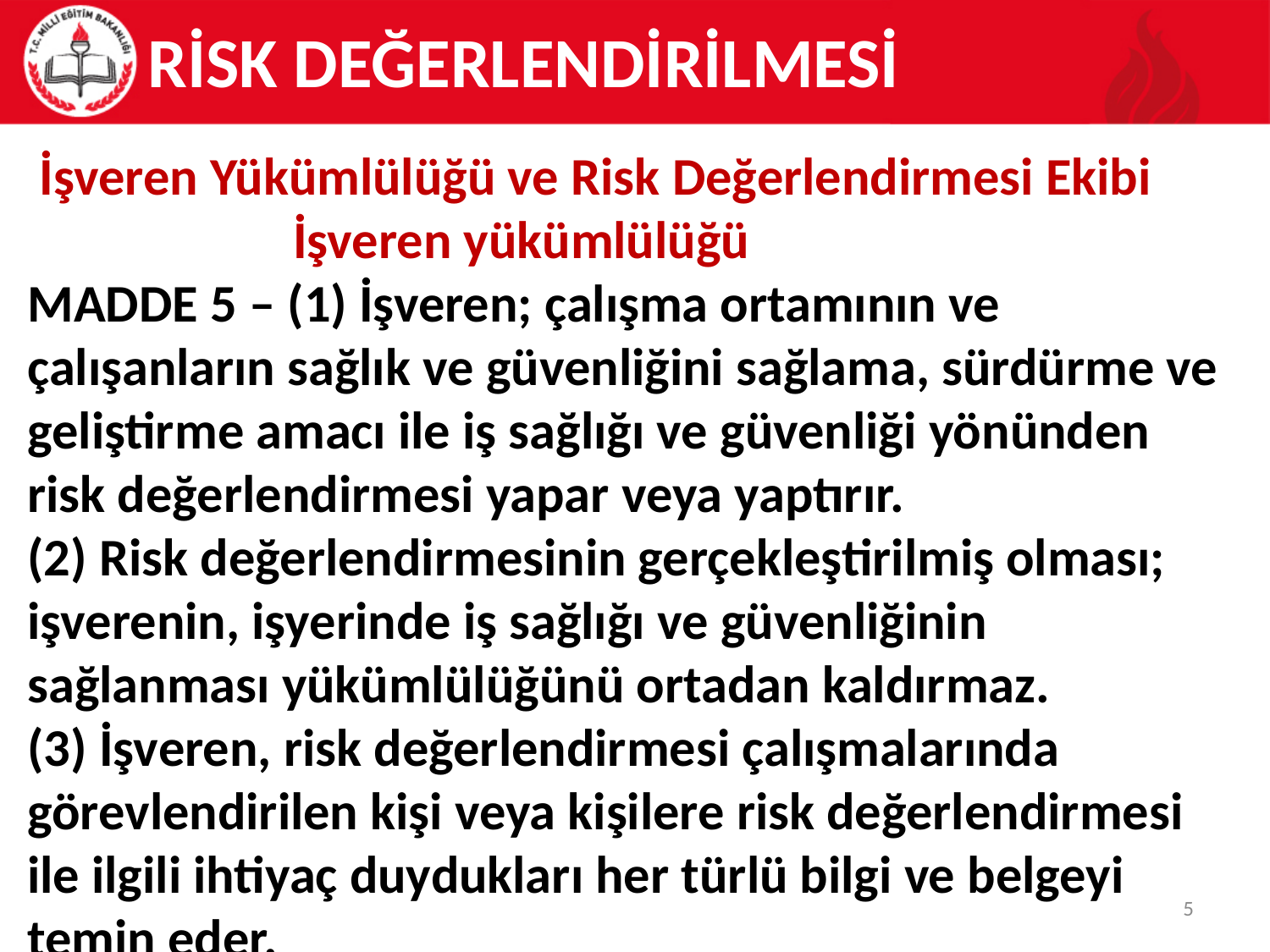

RİSK DEĞERLENDİRİLMESİ
 İşveren Yükümlülüğü ve Risk Değerlendirmesi Ekibi
                      İşveren yükümlülüğü
MADDE 5 – (1) İşveren; çalışma ortamının ve çalışanların sağlık ve güvenliğini sağlama, sürdürme ve geliştirme amacı ile iş sağlığı ve güvenliği yönünden risk değerlendirmesi yapar veya yaptırır.
(2) Risk değerlendirmesinin gerçekleştirilmiş olması; işverenin, işyerinde iş sağlığı ve güvenliğinin sağlanması yükümlülüğünü ortadan kaldırmaz.
(3) İşveren, risk değerlendirmesi çalışmalarında görevlendirilen kişi veya kişilere risk değerlendirmesi ile ilgili ihtiyaç duydukları her türlü bilgi ve belgeyi temin eder.
5